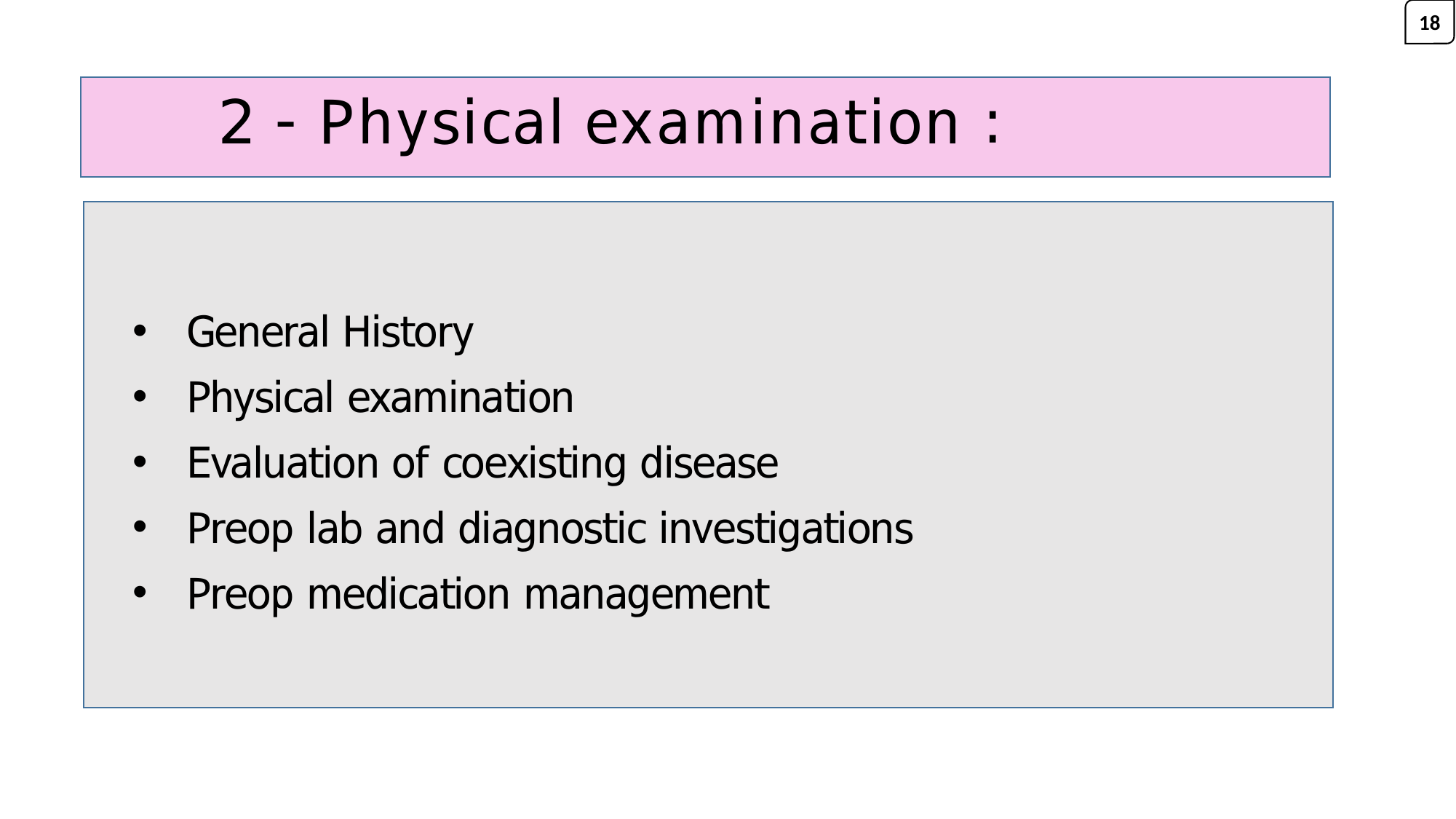

18
# 2 - Physical examination :

General History

Physical examination

Evaluation of coexisting disease

Preop lab and diagnostic investigations

Preop medication management